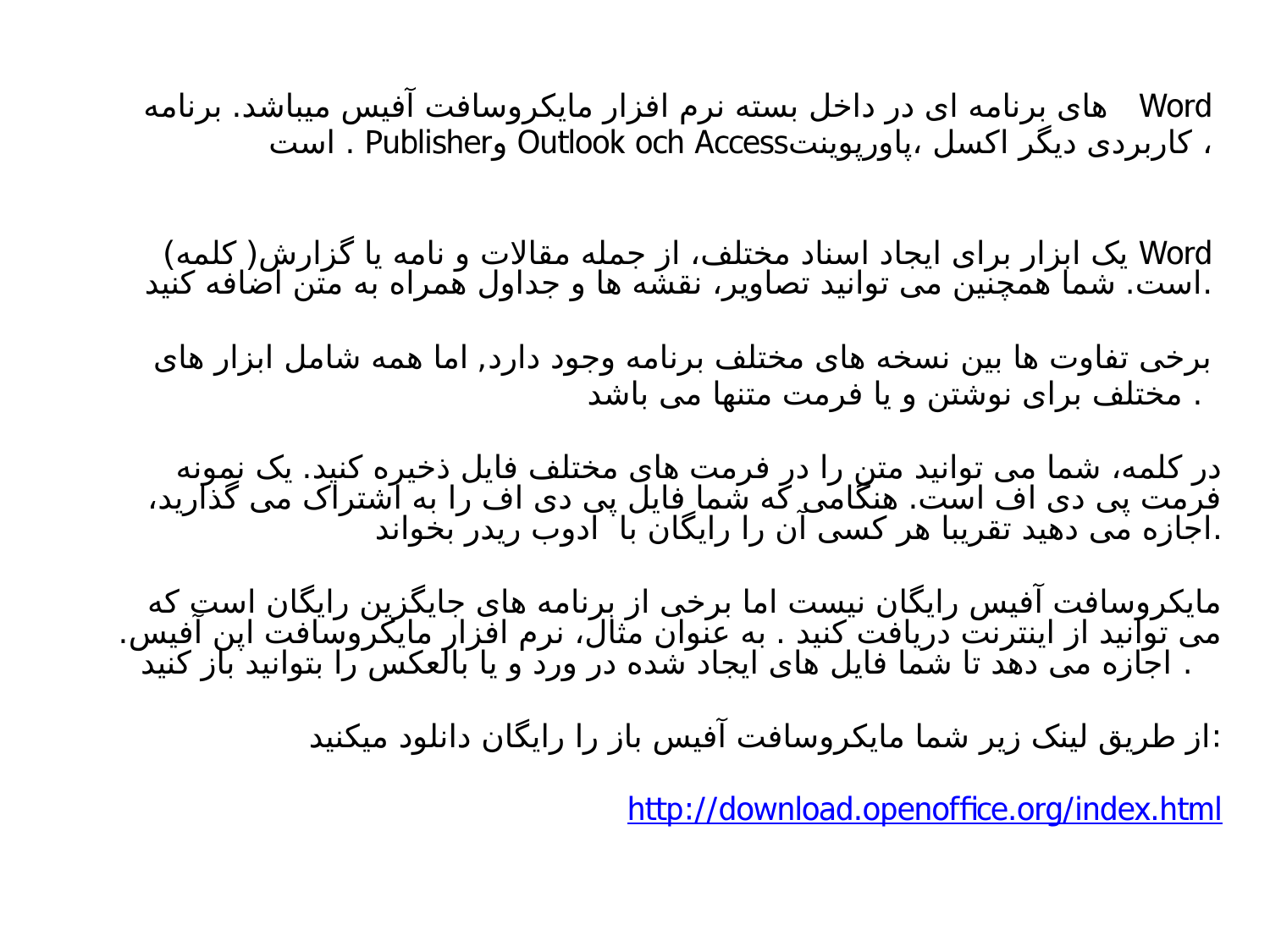

های برنامه ای در داخل بسته نرم افزار مایکروسافت آفیس میباشد. برنامه   Word
است . Publisherو Outlook och Accessکاربردی دیگر اکسل ،پاورپوینت ،

(کلمه )یک ابزار برای ایجاد اسناد مختلف، از جمله مقالات و نامه یا گزارش Word  است. شما همچنین می توانید تصاویر، نقشه ها و جداول همراه به متن اضافه کنید.

برخی تفاوت ها بین نسخه های مختلف برنامه وجود دارد, اما همه شامل ابزار های
مختلف برای نوشتن و یا فرمت متنها می باشد .

در کلمه، شما می توانید متن را در فرمت های مختلف فایل ذخیره کنید. یک نمونه فرمت پی دی اف است. هنگامی که شما فایل پی دی اف را به اشتراک می گذارید،  اجازه می دهید تقریبا هر کسی آن را رایگان با  ادوب ریدر بخواند.

مایکروسافت آفیس رایگان نیست اما برخی از برنامه های جایگزین رایگان است که می توانید از اینترنت دریافت کنید . به عنوان مثال، نرم افزار مایکروسافت اپن آفیس. اجازه می دهد تا شما فایل های ایجاد شده در ورد و یا بالعکس را بتوانید باز کنید .

از طریق لینک زیر شما مایکروسافت آفیس باز را رایگان دانلود میکنید:

http://download.openoffice.org/index.html